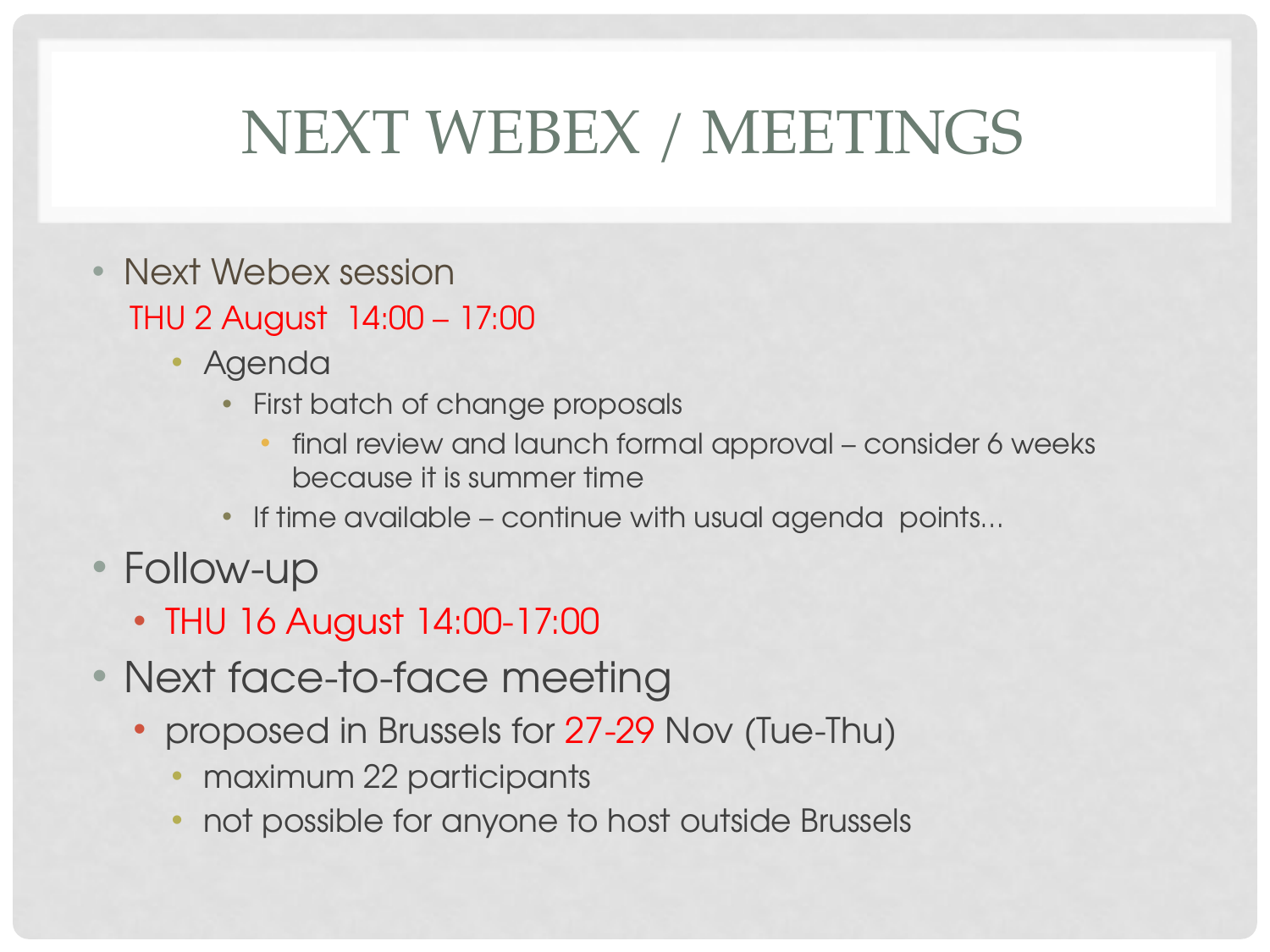

# Next webex / meetings
Next Webex session
THU 2 August  14:00 – 17:00
Agenda
First batch of change proposals
final review and launch formal approval – consider 6 weeks because it is summer time
If time available – continue with usual agenda  points…
Follow-up
THU 16 August 14:00-17:00
Next face-to-face meeting
proposed in Brussels for 27-29 Nov (Tue-Thu)
maximum 22 participants
not possible for anyone to host outside Brussels